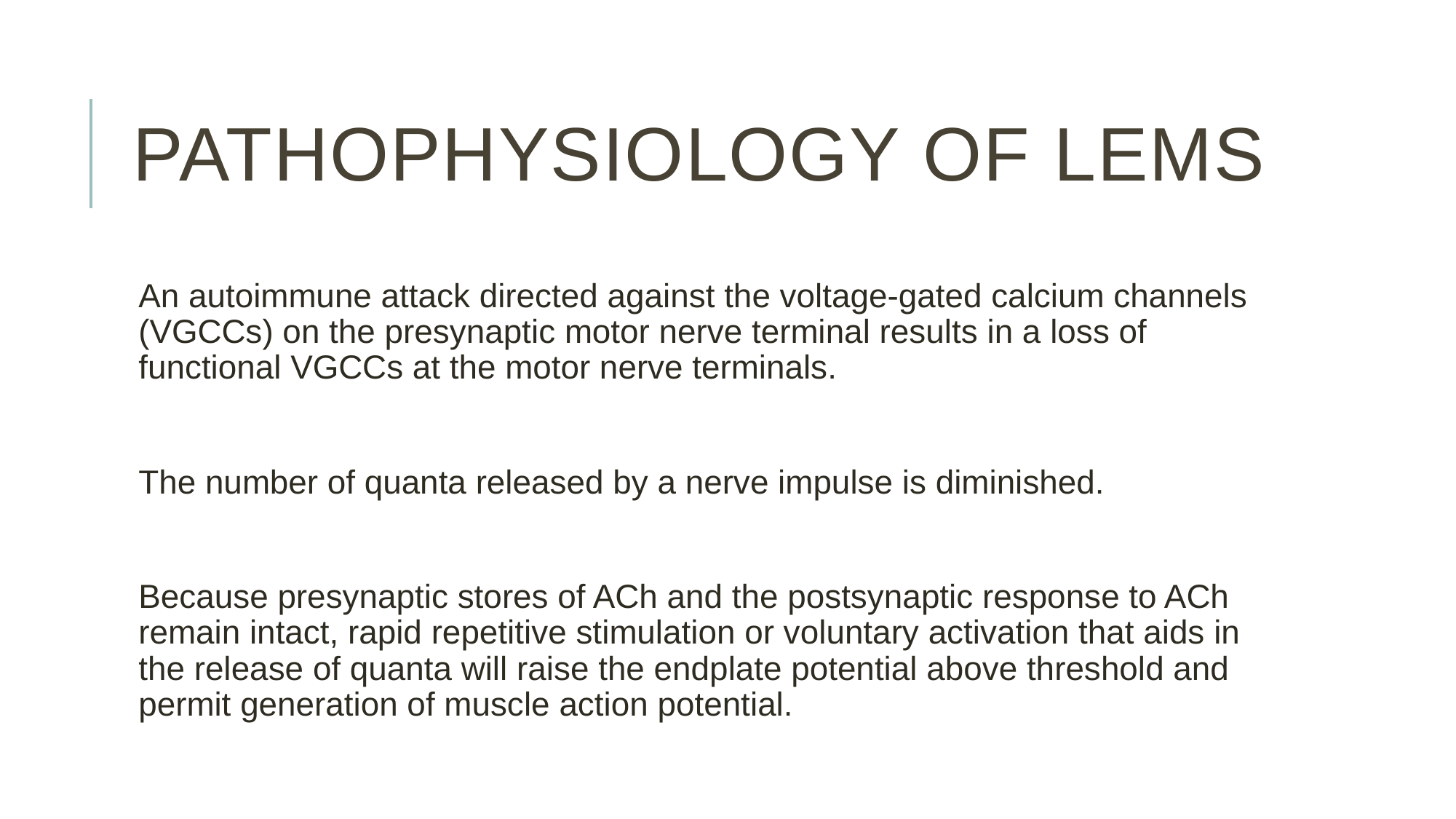

# Pathophysiology of lems
An autoimmune attack directed against the voltage-gated calcium channels (VGCCs) on the presynaptic motor nerve terminal results in a loss of functional VGCCs at the motor nerve terminals.

The number of quanta released by a nerve impulse is diminished.

Because presynaptic stores of ACh and the postsynaptic response to ACh remain intact, rapid repetitive stimulation or voluntary activation that aids in the release of quanta will raise the endplate potential above threshold and permit generation of muscle action potential.